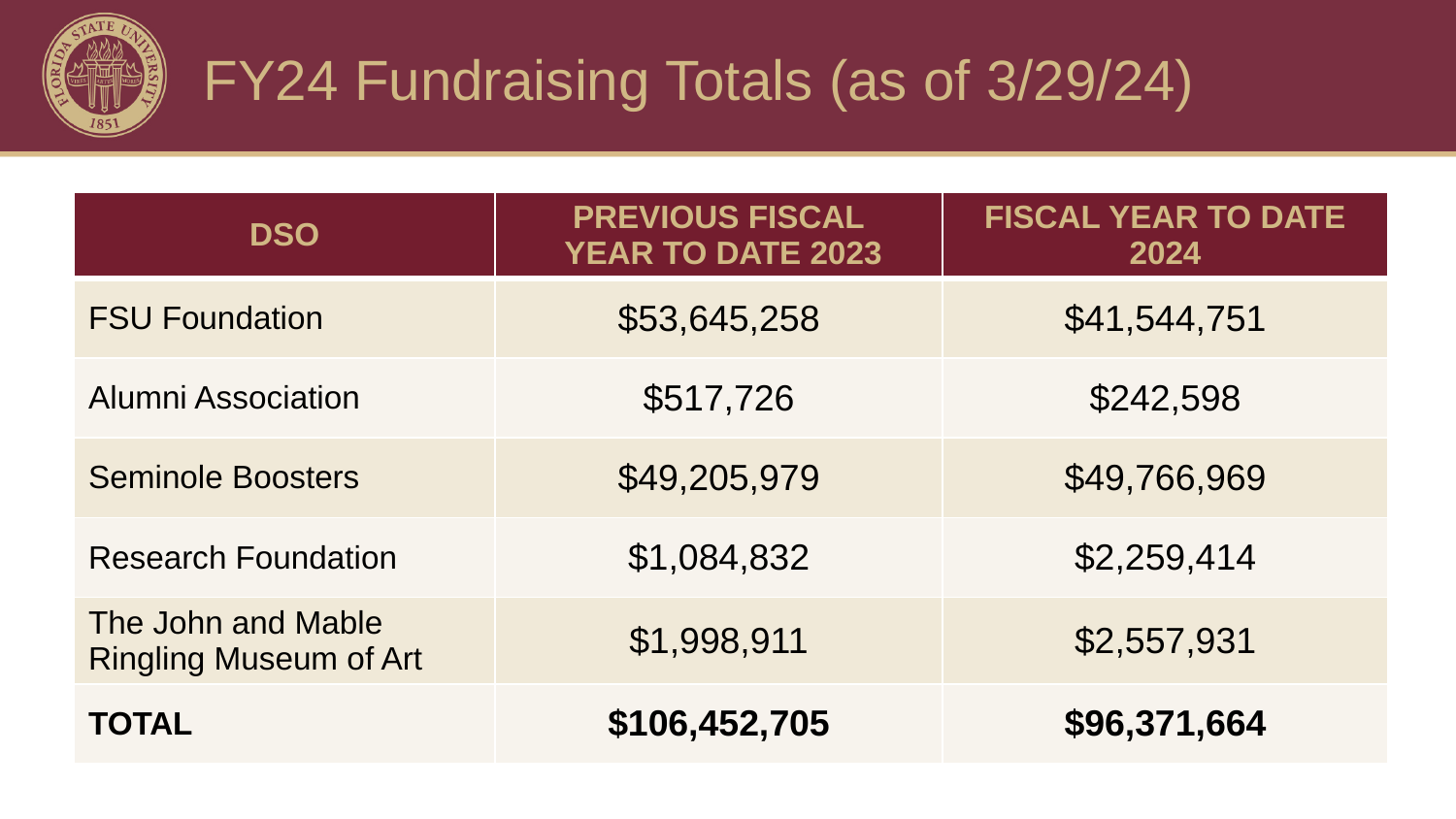

# FY24 Fundraising Totals (as of 3/29/24)
| DSO | PREVIOUS FISCAL YEAR TO DATE 2023 | FISCAL YEAR TO DATE 2024 |
| --- | --- | --- |
| FSU Foundation | $53,645,258 | $41,544,751 |
| Alumni Association | $517,726 | $242,598 |
| Seminole Boosters | $49,205,979 | $49,766,969 |
| Research Foundation | $1,084,832 | $2,259,414 |
| The John and Mable Ringling Museum of Art | $1,998,911 | $2,557,931 |
| TOTAL | $106,452,705 | $96,371,664 |